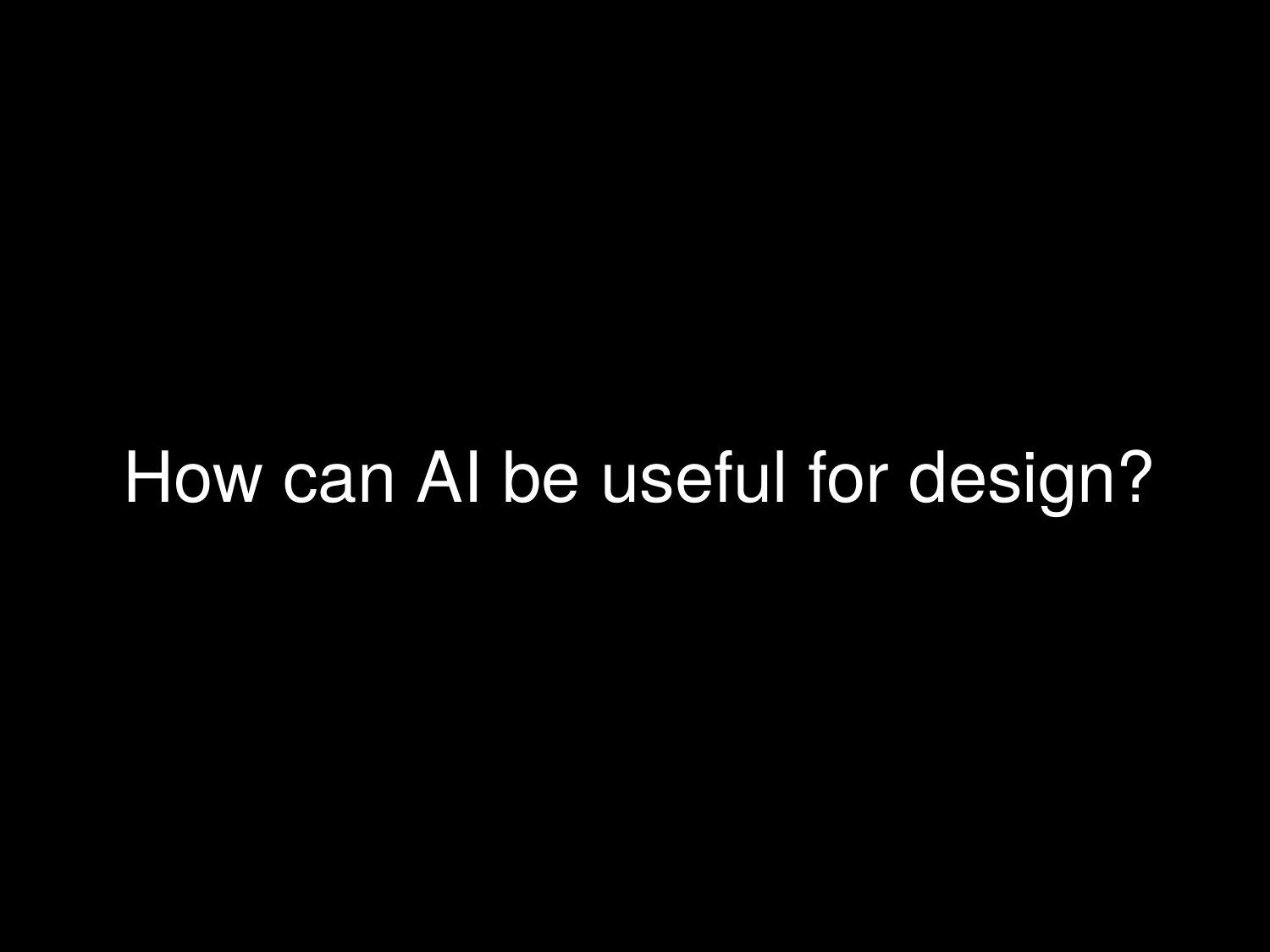

# How can AI be useful for design?